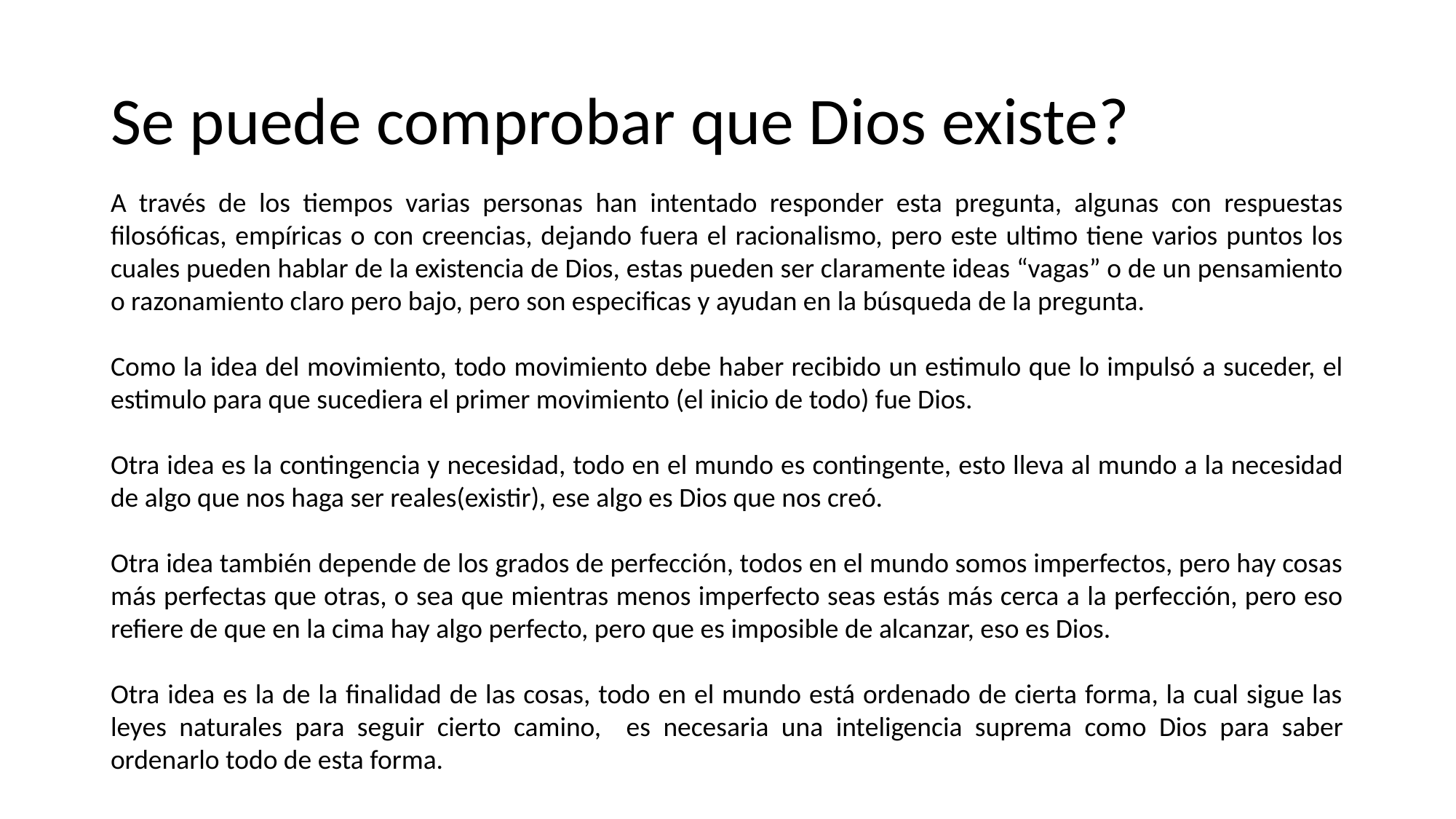

# Se puede comprobar que Dios existe?
A través de los tiempos varias personas han intentado responder esta pregunta, algunas con respuestas filosóficas, empíricas o con creencias, dejando fuera el racionalismo, pero este ultimo tiene varios puntos los cuales pueden hablar de la existencia de Dios, estas pueden ser claramente ideas “vagas” o de un pensamiento o razonamiento claro pero bajo, pero son especificas y ayudan en la búsqueda de la pregunta.

Como la idea del movimiento, todo movimiento debe haber recibido un estimulo que lo impulsó a suceder, el estimulo para que sucediera el primer movimiento (el inicio de todo) fue Dios.

Otra idea es la contingencia y necesidad, todo en el mundo es contingente, esto lleva al mundo a la necesidad de algo que nos haga ser reales(existir), ese algo es Dios que nos creó.

Otra idea también depende de los grados de perfección, todos en el mundo somos imperfectos, pero hay cosas más perfectas que otras, o sea que mientras menos imperfecto seas estás más cerca a la perfección, pero eso refiere de que en la cima hay algo perfecto, pero que es imposible de alcanzar, eso es Dios.

Otra idea es la de la finalidad de las cosas, todo en el mundo está ordenado de cierta forma, la cual sigue las leyes naturales para seguir cierto camino,  es necesaria una inteligencia suprema como Dios para saber ordenarlo todo de esta forma.